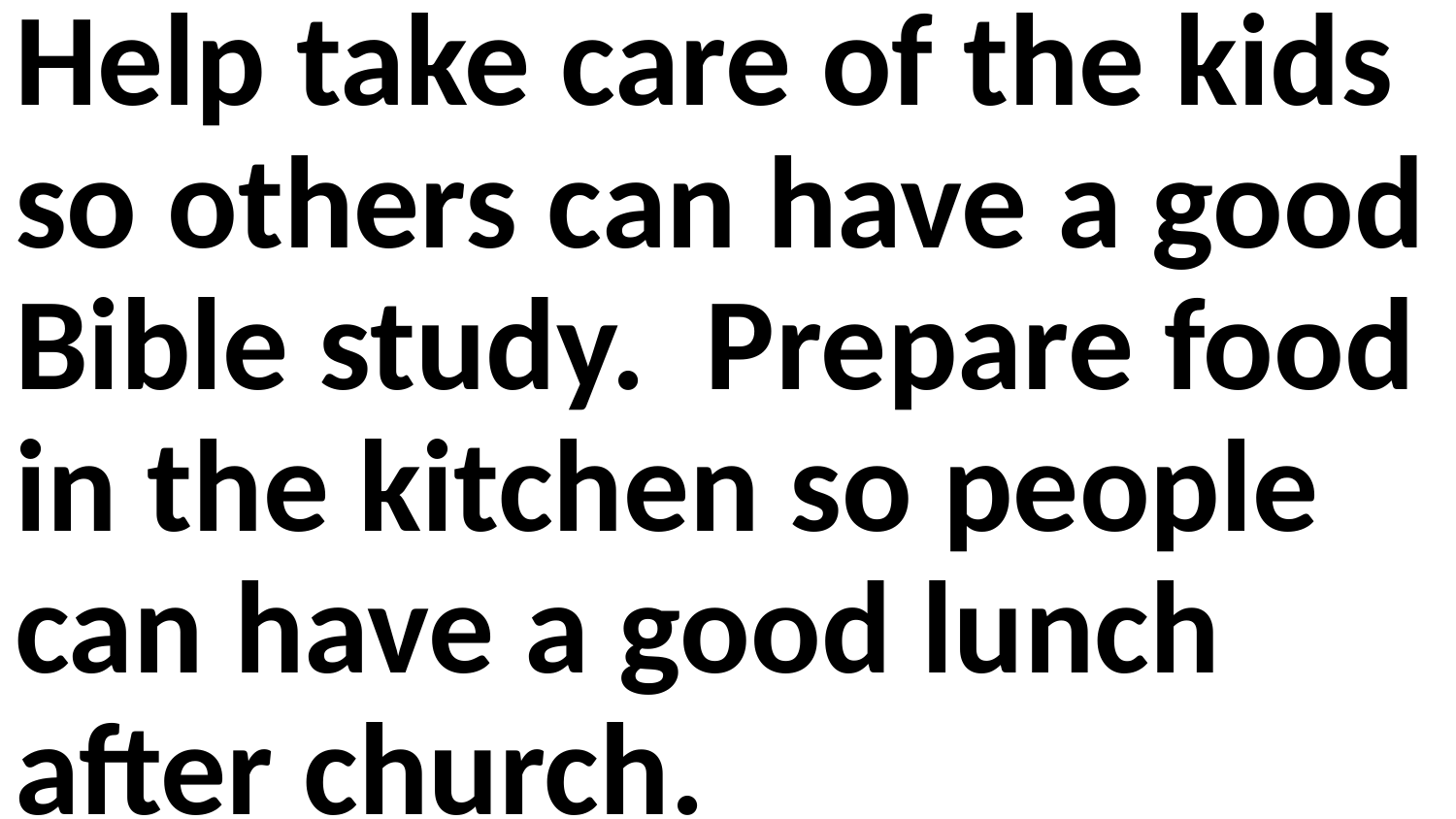

Help take care of the kids so others can have a good Bible study.  Prepare food in the kitchen so people can have a good lunch after church.